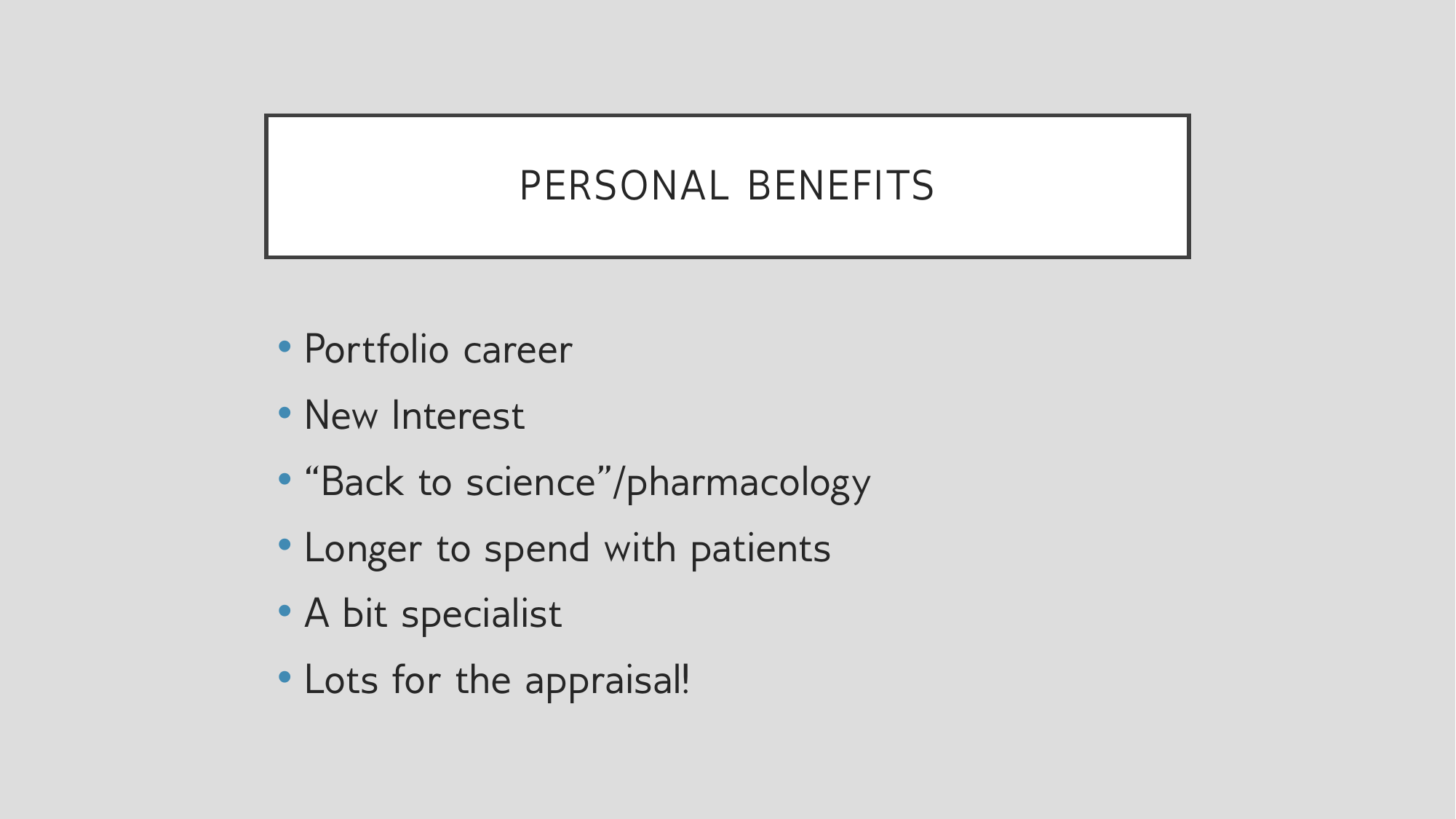

# Personal benefits
Portfolio career
New Interest
“Back to science”/pharmacology
Longer to spend with patients
A bit specialist
Lots for the appraisal!